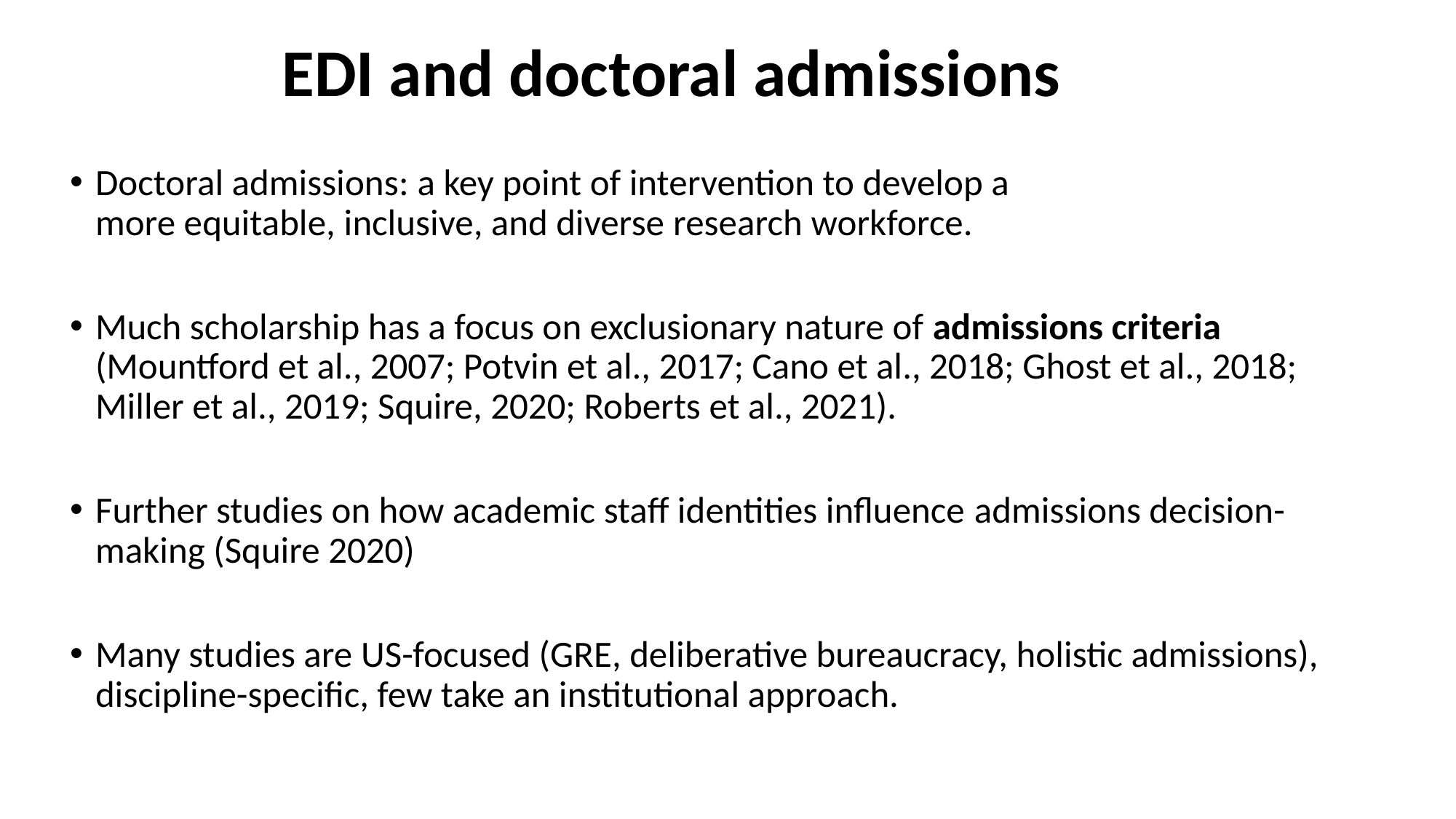

# EDI and doctoral admissions
Doctoral admissions: a key point of intervention to develop a more equitable, inclusive, and diverse research workforce.

Much scholarship has a focus on exclusionary nature of admissions criteria (Mountford et al., 2007; Potvin et al., 2017; Cano et al., 2018; Ghost et al., 2018; Miller et al., 2019; Squire, 2020; Roberts et al., 2021).

Further studies on how academic staff identities influence admissions decision-making (Squire 2020)

Many studies are US-focused (GRE, deliberative bureaucracy, holistic admissions), discipline-specific, few take an institutional approach.